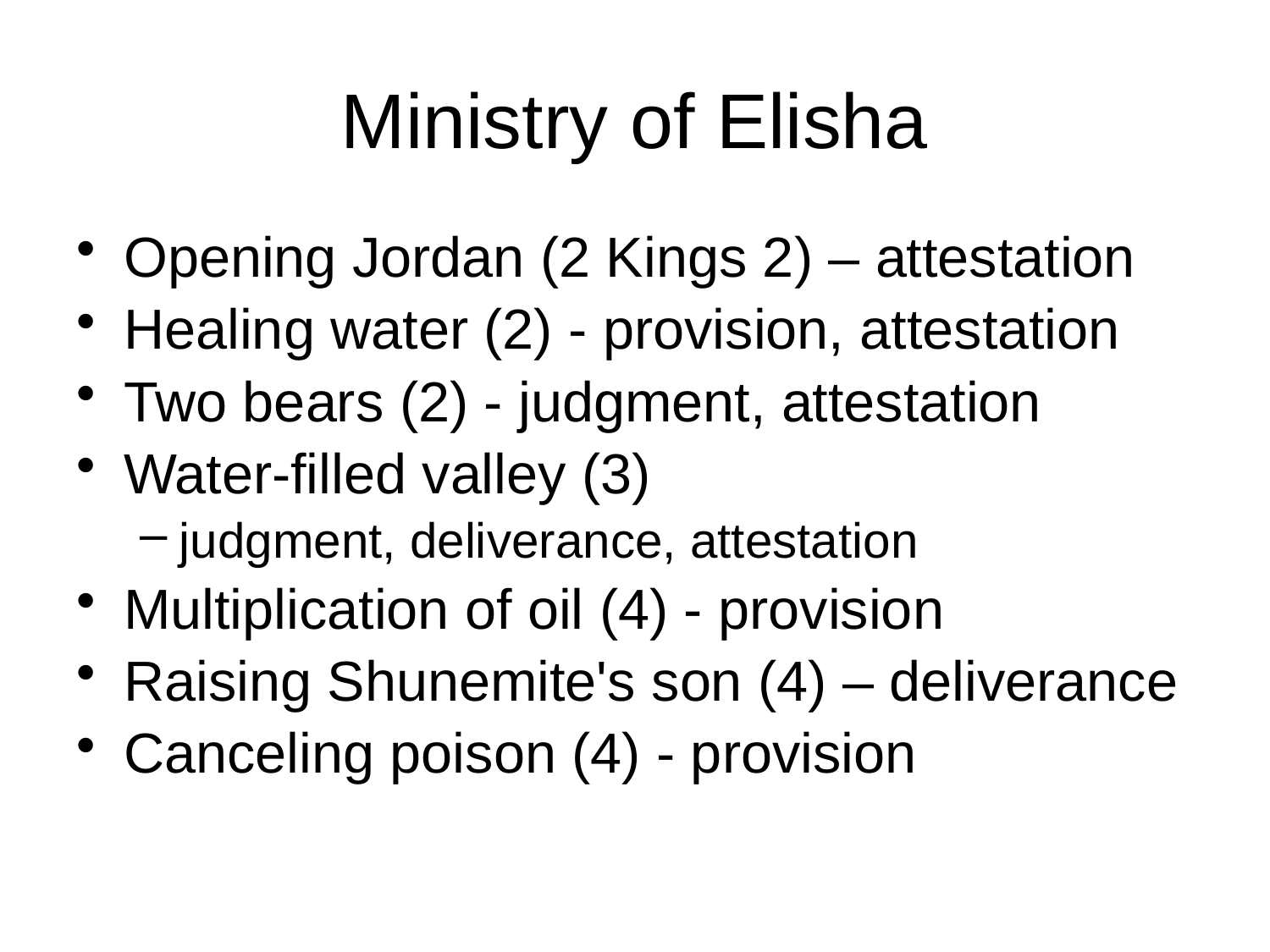

# Ministry of Elisha
Opening Jordan (2 Kings 2) – attestation
Healing water (2) - provision, attestation
Two bears (2) - judgment, attestation
Water-filled valley (3)
judgment, deliverance, attestation
Multiplication of oil (4) - provision
Raising Shunemite's son (4) – deliverance
Canceling poison (4) - provision